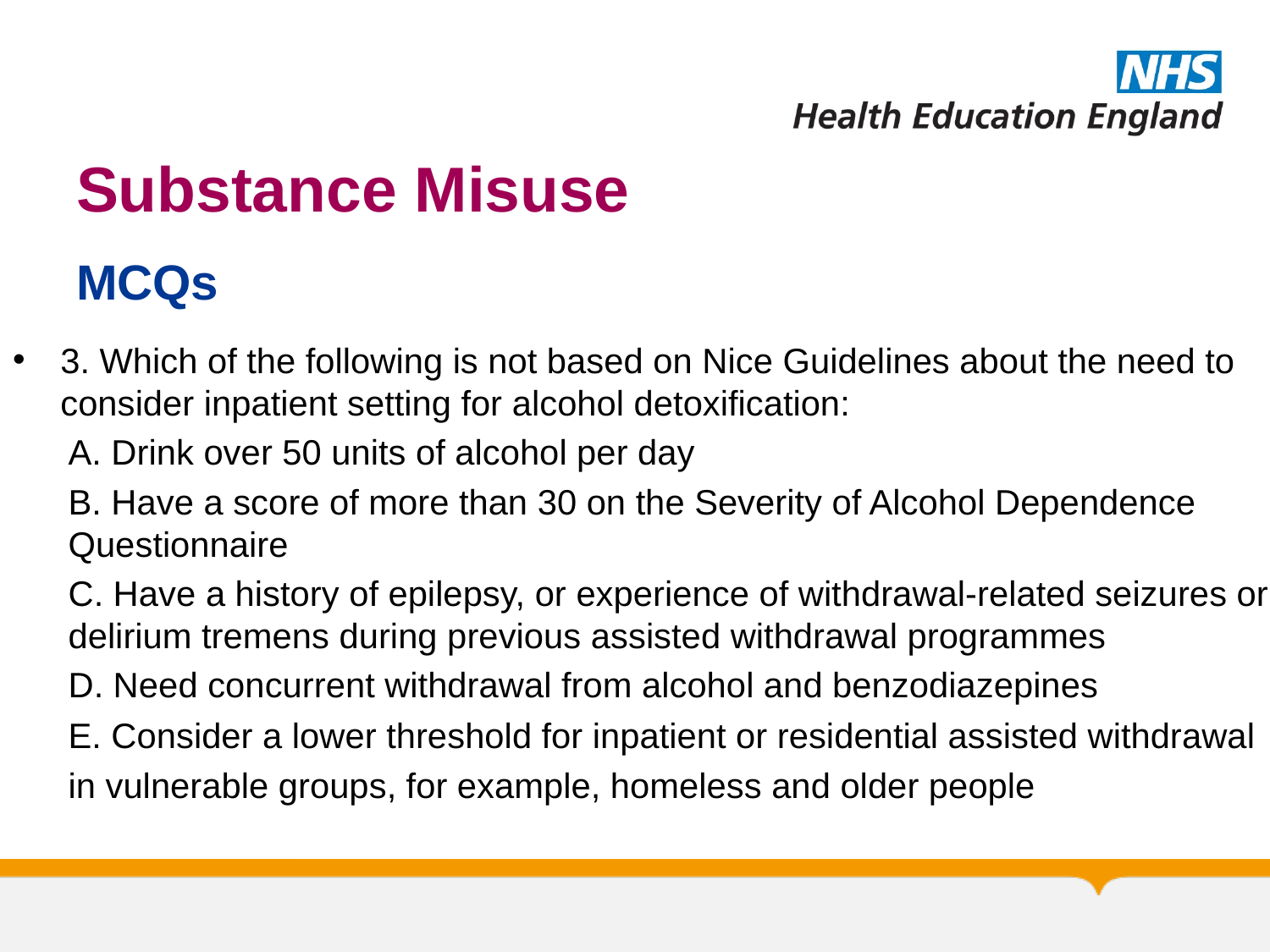

# Substance Misuse
MCQs
3. Which of the following is not based on Nice Guidelines about the need to consider inpatient setting for alcohol detoxification:
A. Drink over 50 units of alcohol per day
B. Have a score of more than 30 on the Severity of Alcohol Dependence Questionnaire
C. Have a history of epilepsy, or experience of withdrawal-related seizures or delirium tremens during previous assisted withdrawal programmes
D. Need concurrent withdrawal from alcohol and benzodiazepines
E. Consider a lower threshold for inpatient or residential assisted withdrawal in vulnerable groups, for example, homeless and older people